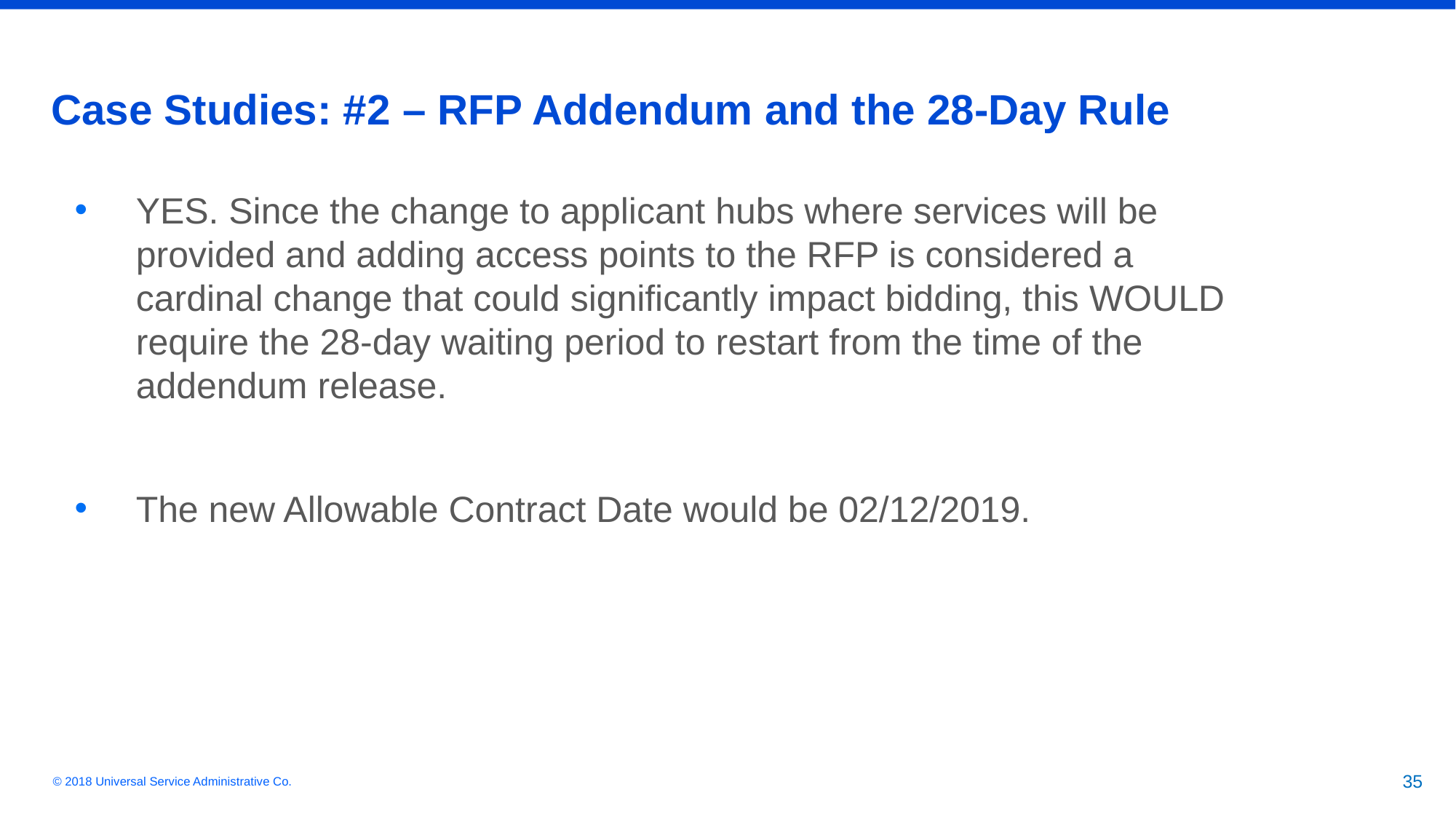

# Case Studies: #2 – RFP Addendum and the 28-Day Rule
YES. Since the change to applicant hubs where services will be provided and adding access points to the RFP is considered a cardinal change that could significantly impact bidding, this WOULD require the 28-day waiting period to restart from the time of the addendum release.

The new Allowable Contract Date would be 02/12/2019.

© 2018 Universal Service Administrative Co.
35